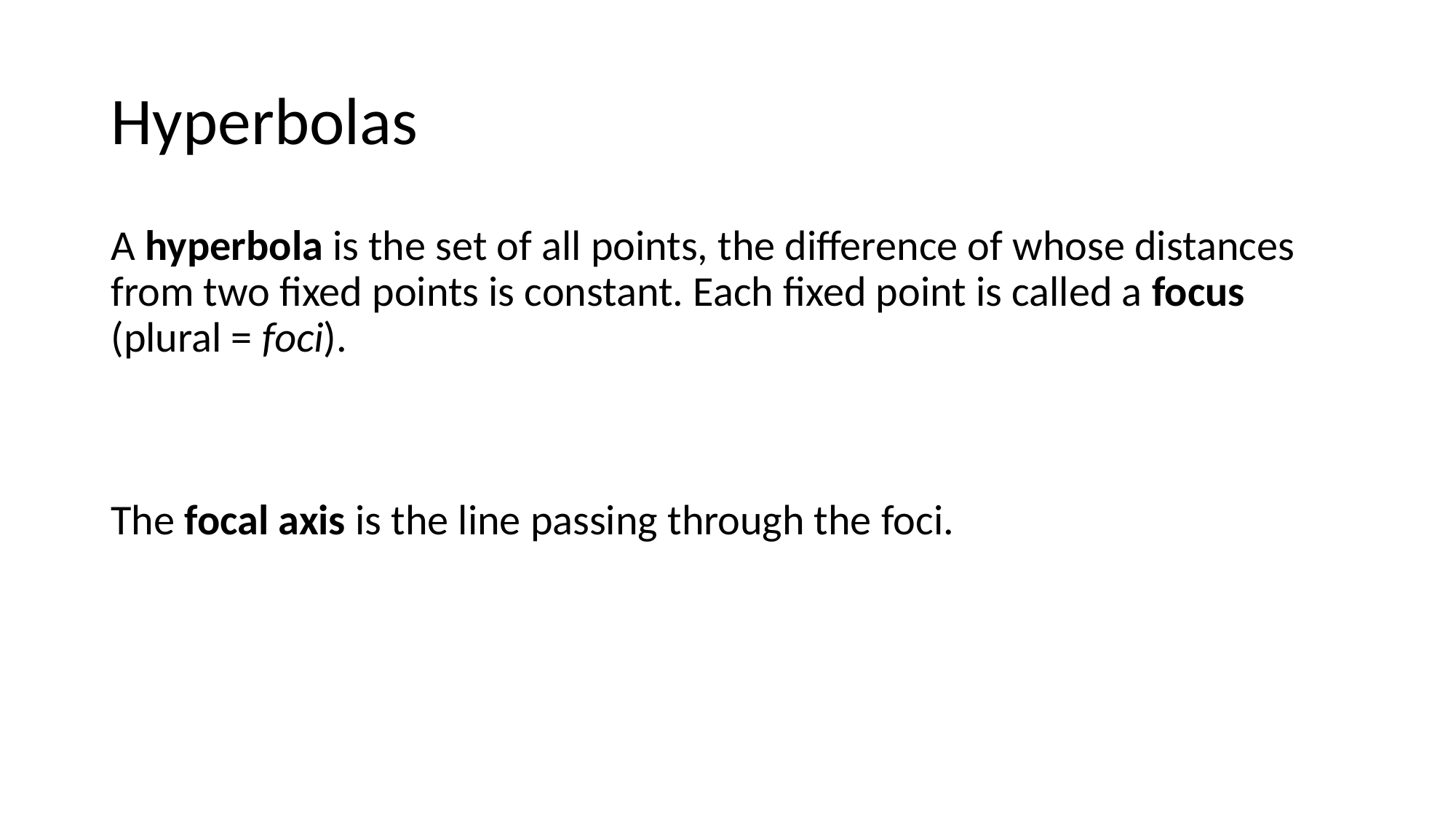

# Hyperbolas
A hyperbola is the set of all points, the difference of whose distances from two fixed points is constant. Each fixed point is called a focus (plural = foci).

The focal axis is the line passing through the foci.